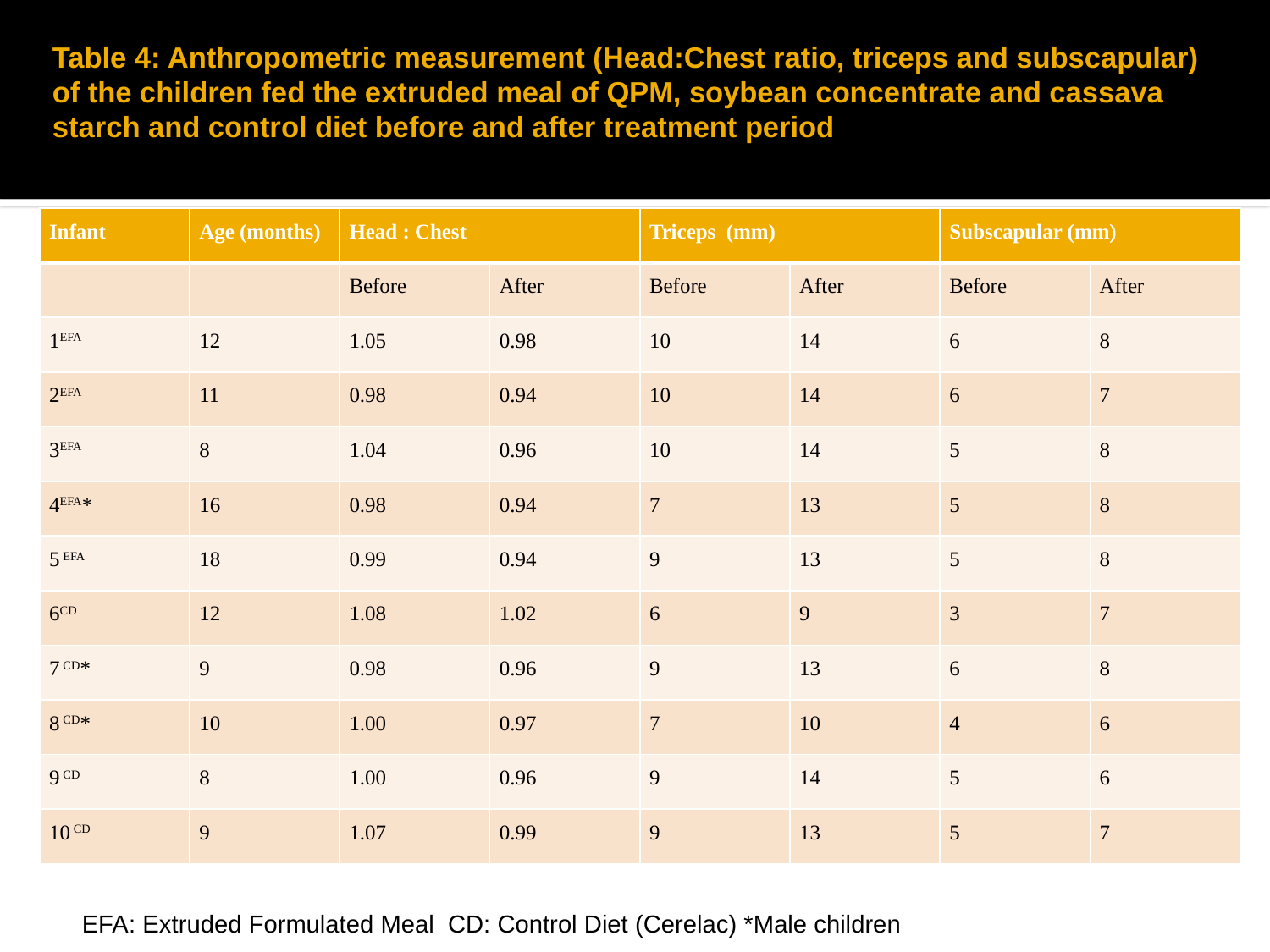

# Table 4: Anthropometric measurement (Head:Chest ratio, triceps and subscapular) of the children fed the extruded meal of QPM, soybean concentrate and cassava starch and control diet before and after treatment period
| Infant | Age (months) | Head : Chest |  | Triceps (mm) |  | Subscapular (mm) |  |
| --- | --- | --- | --- | --- | --- | --- | --- |
|  |  | Before | After | Before | After | Before | After |
| 1EFA | 12 | 1.05 | 0.98 | 10 | 14 | 6 | 8 |
| 2EFA | 11 | 0.98 | 0.94 | 10 | 14 | 6 | 7 |
| 3EFA | 8 | 1.04 | 0.96 | 10 | 14 | 5 | 8 |
| 4EFA\* | 16 | 0.98 | 0.94 | 7 | 13 | 5 | 8 |
| 5 EFA | 18 | 0.99 | 0.94 | 9 | 13 | 5 | 8 |
| 6CD | 12 | 1.08 | 1.02 | 6 | 9 | 3 | 7 |
| 7 CD\* | 9 | 0.98 | 0.96 | 9 | 13 | 6 | 8 |
| 8 CD\* | 10 | 1.00 | 0.97 | 7 | 10 | 4 | 6 |
| 9 CD | 8 | 1.00 | 0.96 | 9 | 14 | 5 | 6 |
| 10 CD | 9 | 1.07 | 0.99 | 9 | 13 | 5 | 7 |
EFA: Extruded Formulated Meal  CD: Control Diet (Cerelac) *Male children